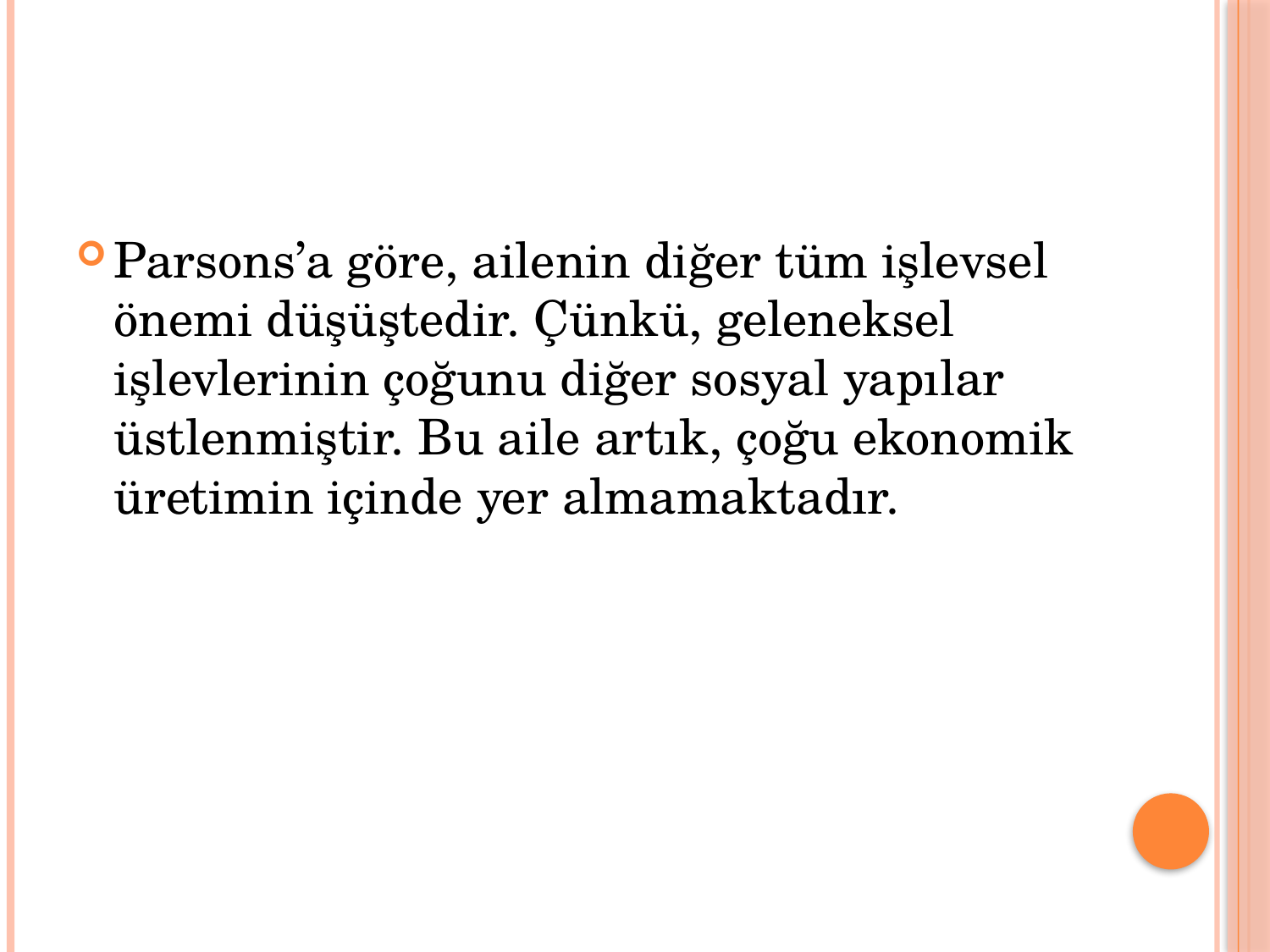

Parsons’a göre, ailenin diğer tüm işlevsel önemi düşüştedir. Çünkü, geleneksel işlevlerinin çoğunu diğer sosyal yapılar üstlenmiştir. Bu aile artık, çoğu ekonomik üretimin içinde yer almamaktadır.